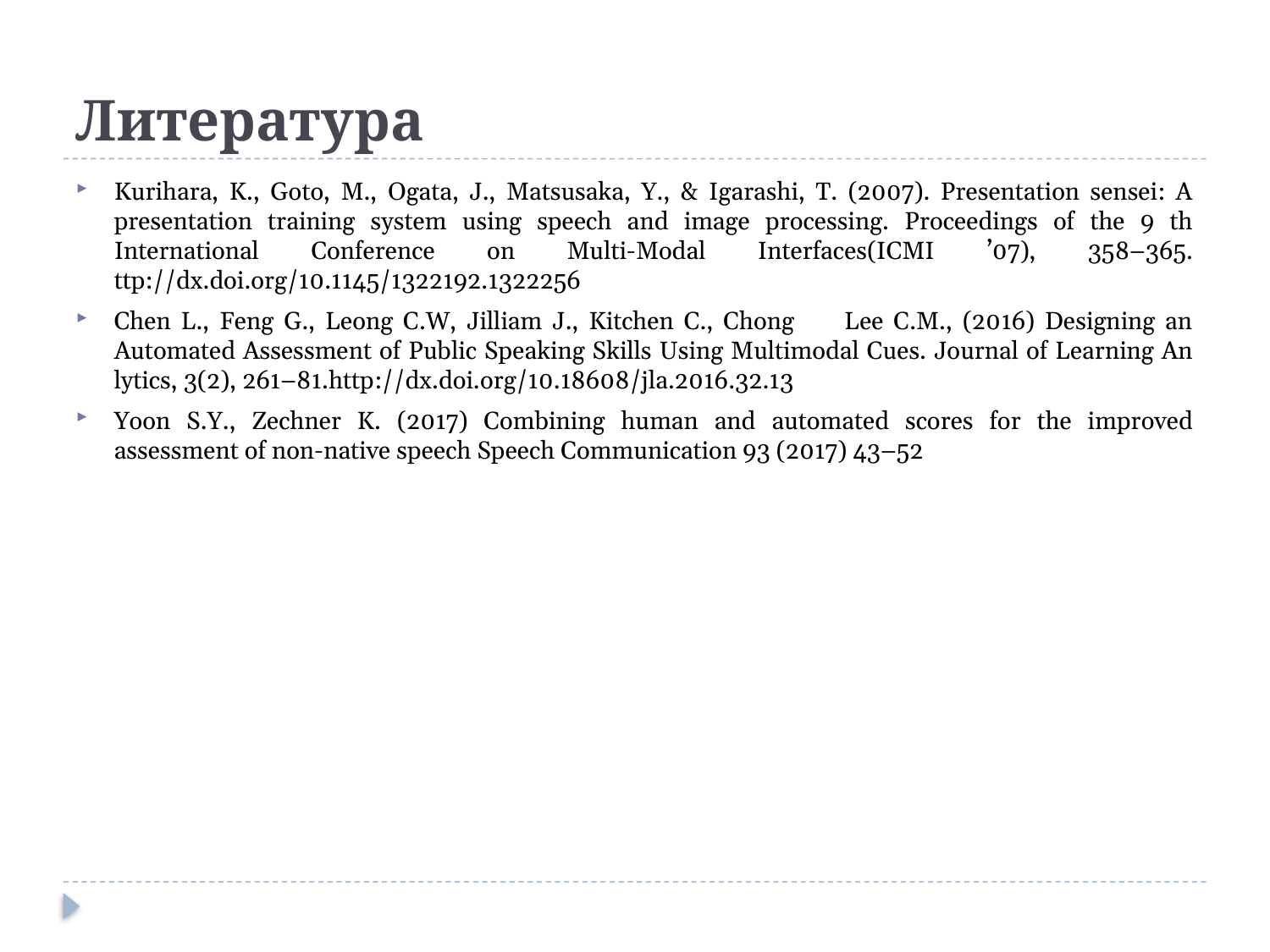

# Литература
Kurihara, K., Goto, M., Ogata, J., Matsusaka, Y., & Igarashi, T. (2007). Presentation sensei: A presentation training system using speech and image processing. Proceedings of the 9 th International Conference on Multi-Modal Interfaces(ICMI ’07), 358–365. ttp://dx.doi.org/10.1145/1322192.1322256
Chen L., Feng G., Leong C.W, Jilliam J., Kitchen C., Chong     Lee C.M., (2016) Designing an Automated Assessment of Public Speaking Skills Using Multimodal Cues. Journal of Learning An lytics, 3(2), 261–81.http://dx.doi.org/10.18608/jla.2016.32.13
Yoon S.Y., Zechner K. (2017) Combining human and automated scores for the improved assessment of non-native speech Speech Communication 93 (2017) 43–52